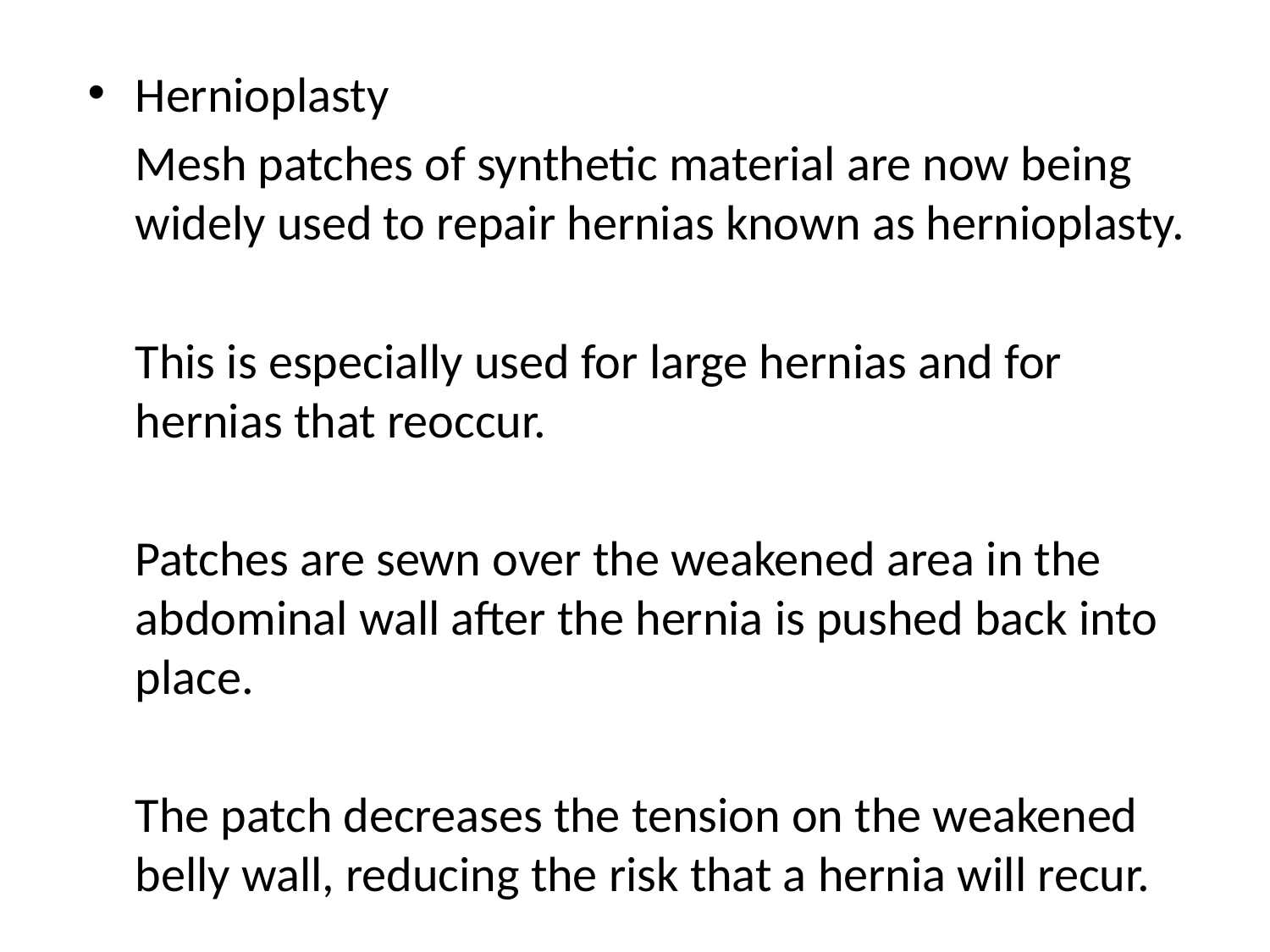

#
Hernioplasty
	Mesh patches of synthetic material are now being widely used to repair hernias known as hernioplasty.

	This is especially used for large hernias and for hernias that reoccur.

	Patches are sewn over the weakened area in the abdominal wall after the hernia is pushed back into place.

	The patch decreases the tension on the weakened belly wall, reducing the risk that a hernia will recur.